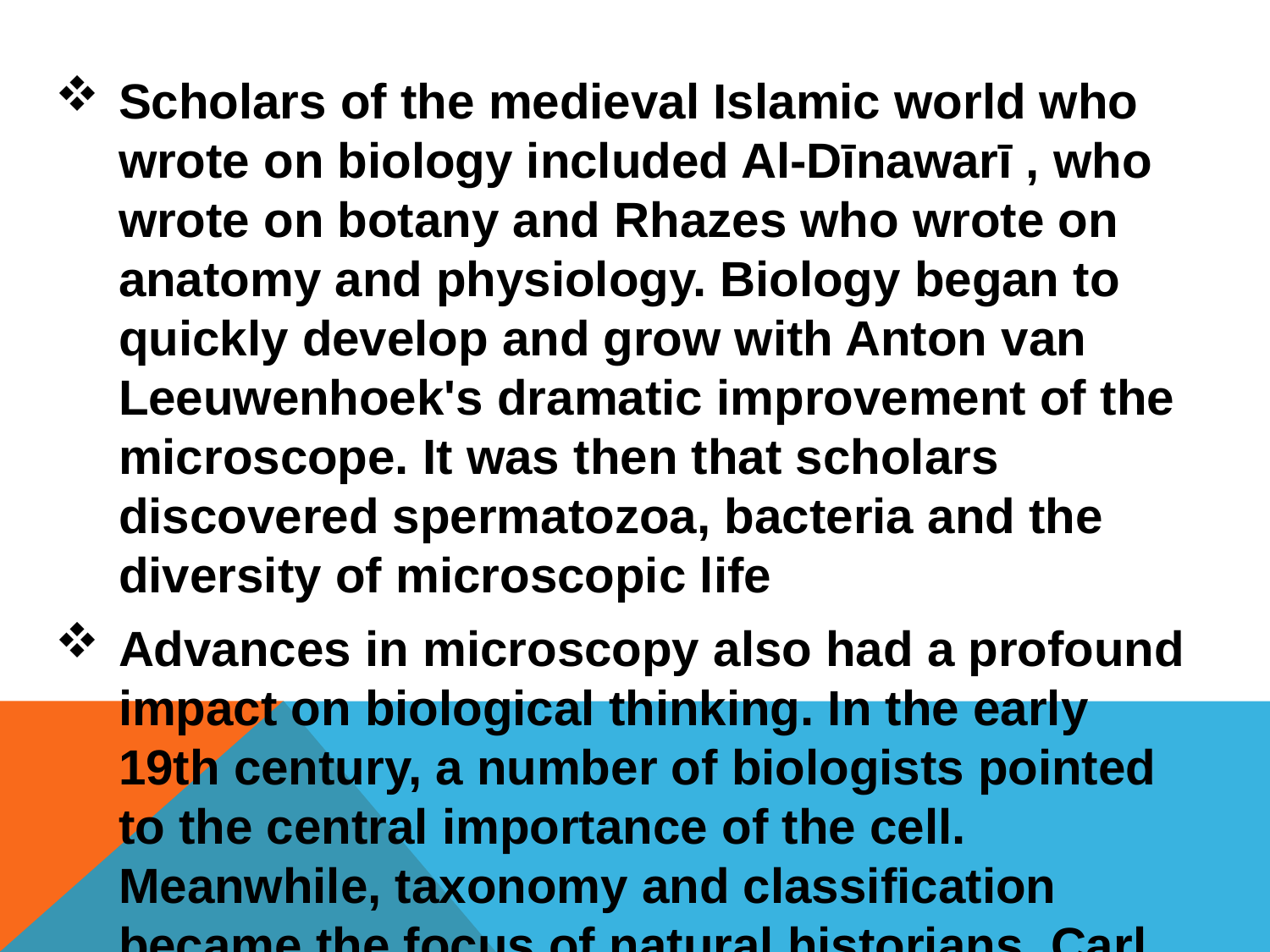

Scholars of the medieval Islamic world who wrote on biology included Al-Dīnawarī , who wrote on botany and Rhazes who wrote on anatomy and physiology. Biology began to quickly develop and grow with Anton van Leeuwenhoek's dramatic improvement of the microscope. It was then that scholars discovered spermatozoa, bacteria and the diversity of microscopic life
Advances in microscopy also had a profound impact on biological thinking. In the early 19th century, a number of biologists pointed to the central importance of the cell. Meanwhile, taxonomy and classification became the focus of natural historians. Carl Linnaeus published a basic taxonomy for the natural world in 1735, and in the 1750s introduced scientific names for all his species